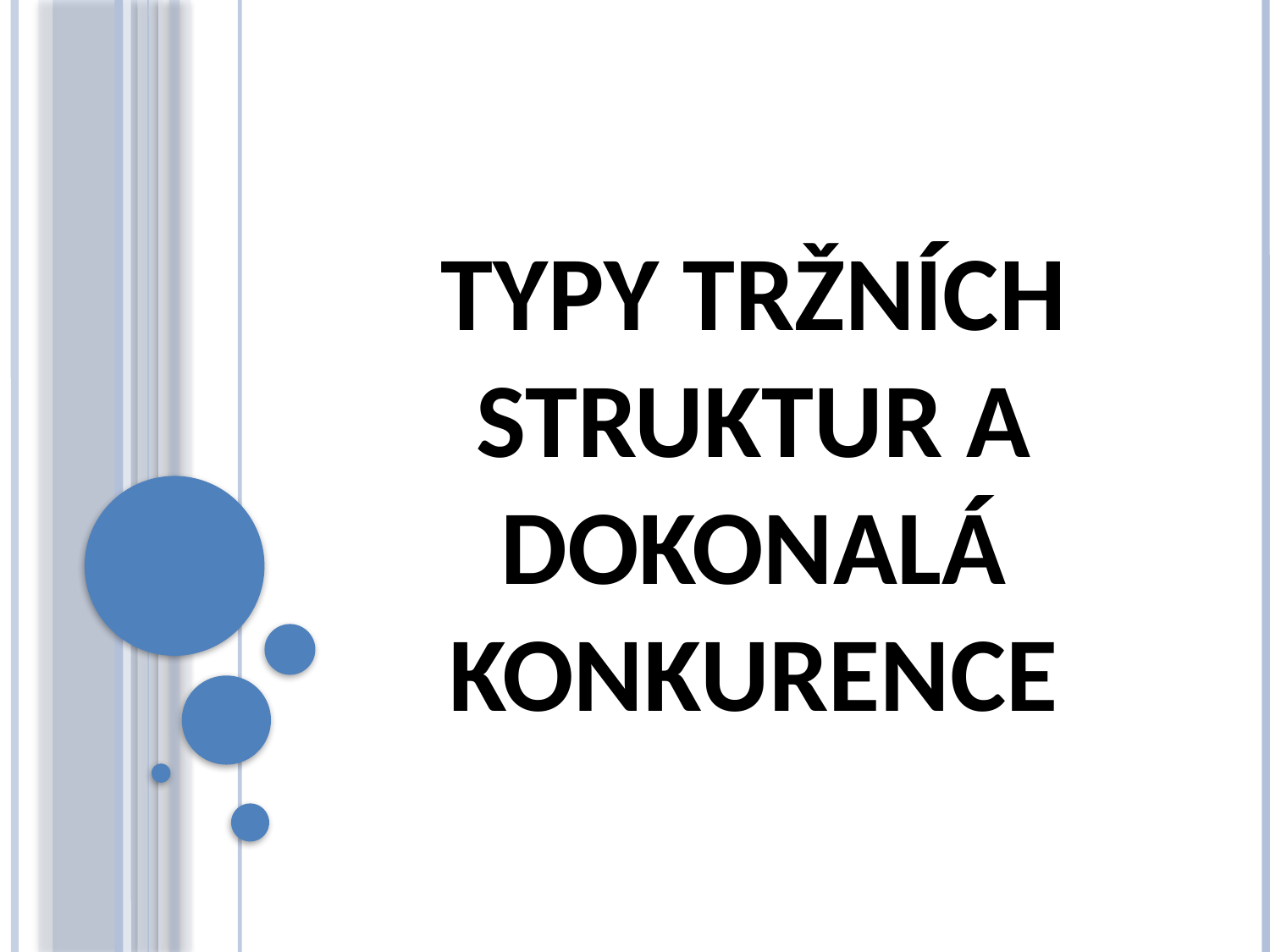

# Typy tržních struktur a dokonalá konkurence